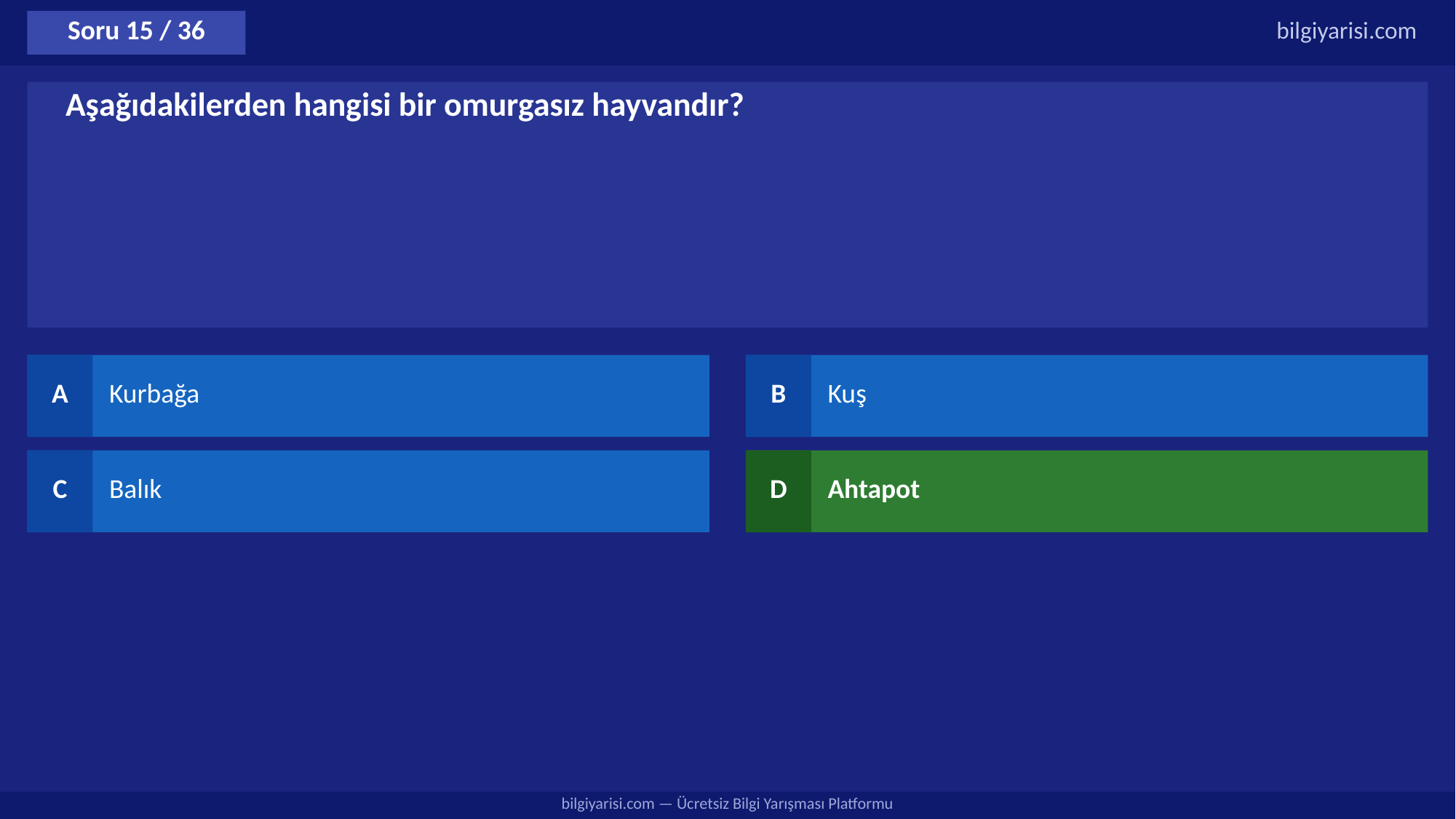

Soru 15 / 36
bilgiyarisi.com

Aşağıdakilerden hangisi bir omurgasız hayvandır?

A
Kurbağa

B
Kuş

C
Balık

D
Ahtapot
bilgiyarisi.com — Ücretsiz Bilgi Yarışması Platformu